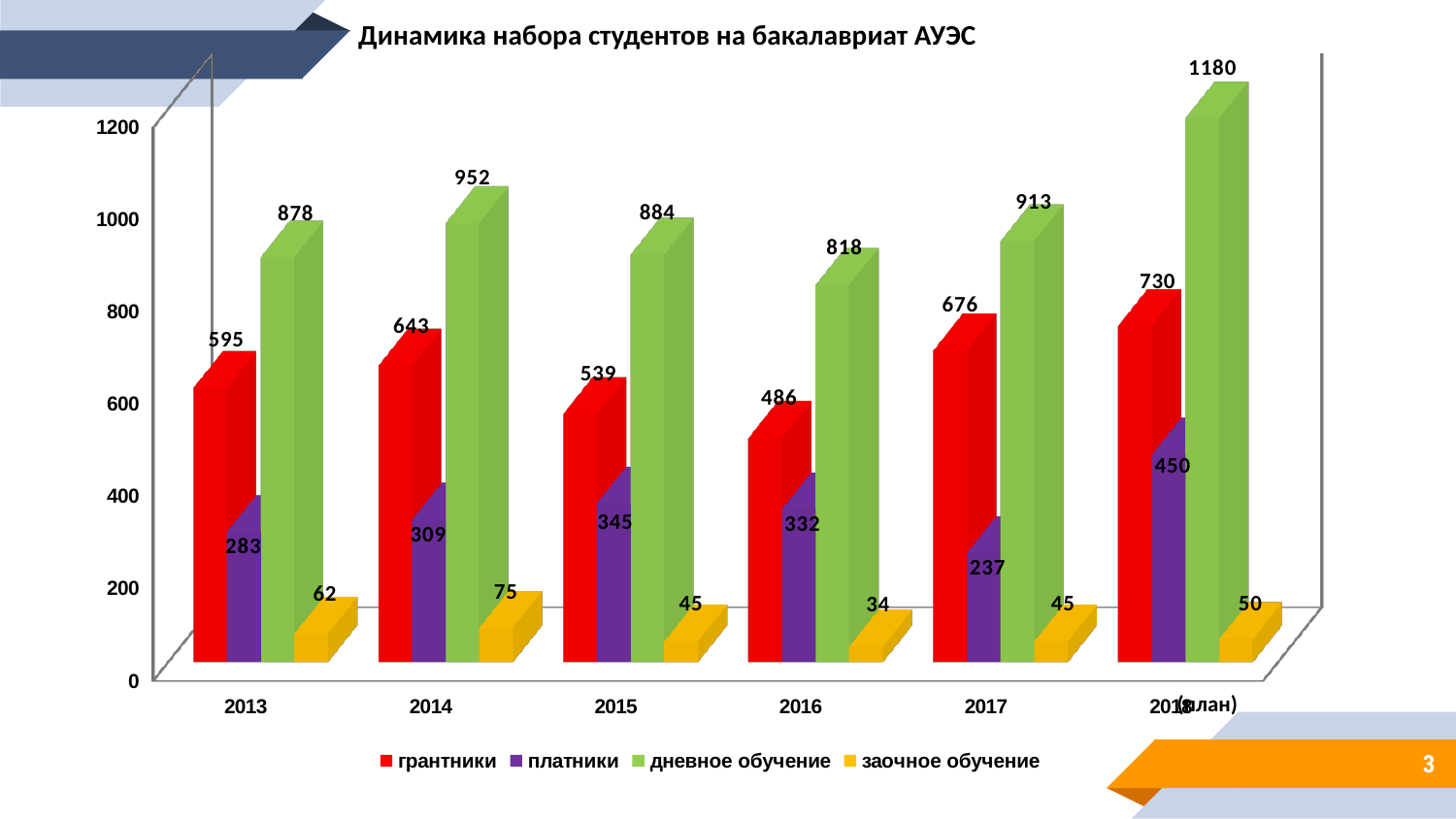

Динамика набора студентов на бакалавриат АУЭС

[unsupported chart]

(план)
3